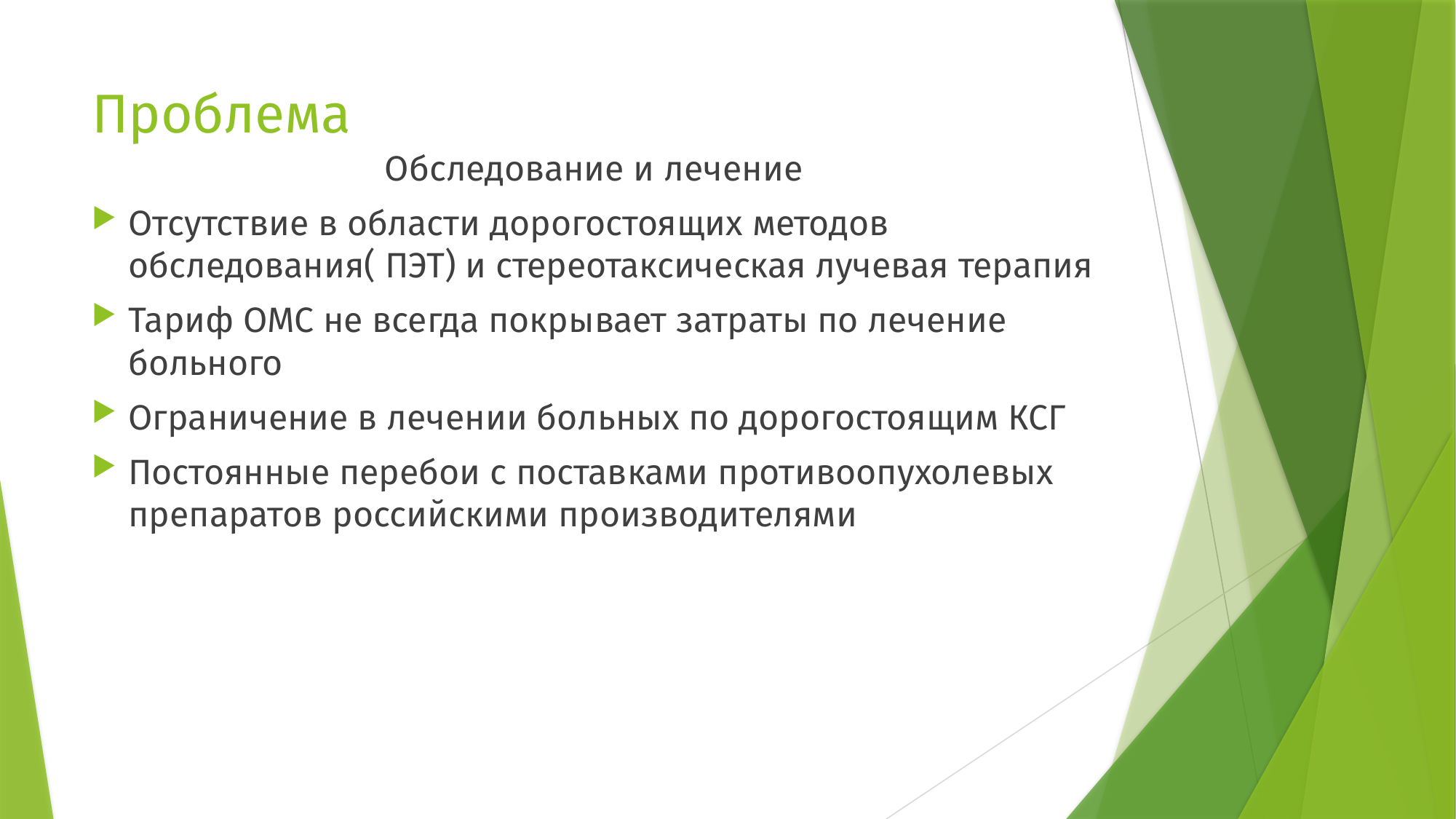

# Проблема
Обследование и лечение
Отсутствие в области дорогостоящих методов обследования( ПЭТ) и стереотаксическая лучевая терапия
Тариф ОМС не всегда покрывает затраты по лечение больного
Ограничение в лечении больных по дорогостоящим КСГ
Постоянные перебои с поставками противоопухолевых препаратов российскими производителями